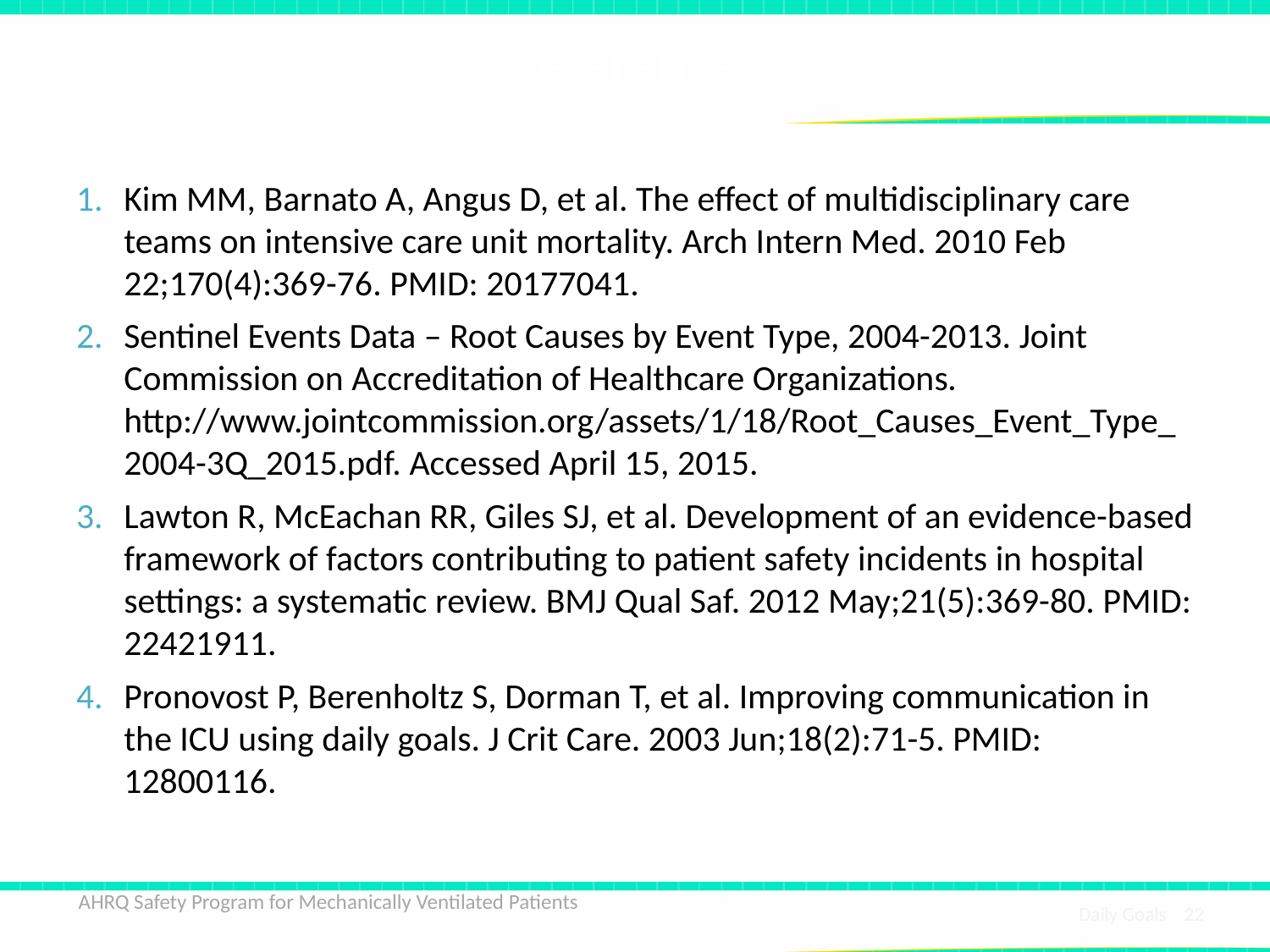

# References
Kim MM, Barnato A, Angus D, et al. The effect of multidisciplinary care teams on intensive care unit mortality. Arch Intern Med. 2010 Feb 22;170(4):369-76. PMID: 20177041.
Sentinel Events Data – Root Causes by Event Type, 2004-2013. Joint Commission on Accreditation of Healthcare Organizations. http://www.jointcommission.org/assets/1/18/Root_Causes_Event_Type_2004-3Q_2015.pdf. Accessed April 15, 2015.
Lawton R, McEachan RR, Giles SJ, et al. Development of an evidence-based framework of factors contributing to patient safety incidents in hospital settings: a systematic review. BMJ Qual Saf. 2012 May;21(5):369-80. PMID: 22421911.
Pronovost P, Berenholtz S, Dorman T, et al. Improving communication in the ICU using daily goals. J Crit Care. 2003 Jun;18(2):71-5. PMID: 12800116.